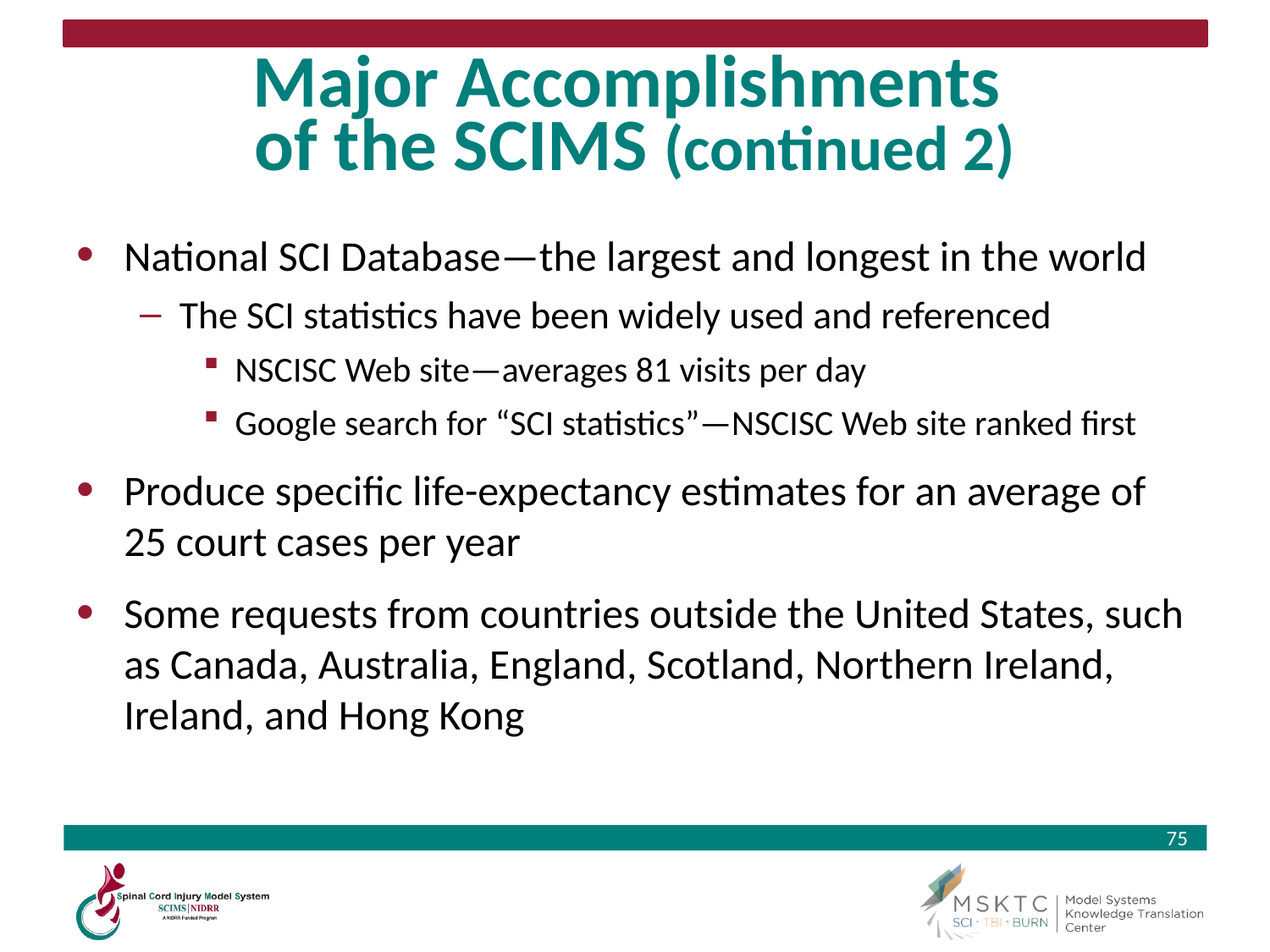

# Major Accomplishments of the SCIMS (continued 2)
National SCI Database—the largest and longest in the world
The SCI statistics have been widely used and referenced
NSCISC Web site—averages 81 visits per day
Google search for “SCI statistics”—NSCISC Web site ranked first
Produce specific life-expectancy estimates for an average of 25 court cases per year
Some requests from countries outside the United States, such as Canada, Australia, England, Scotland, Northern Ireland, Ireland, and Hong Kong